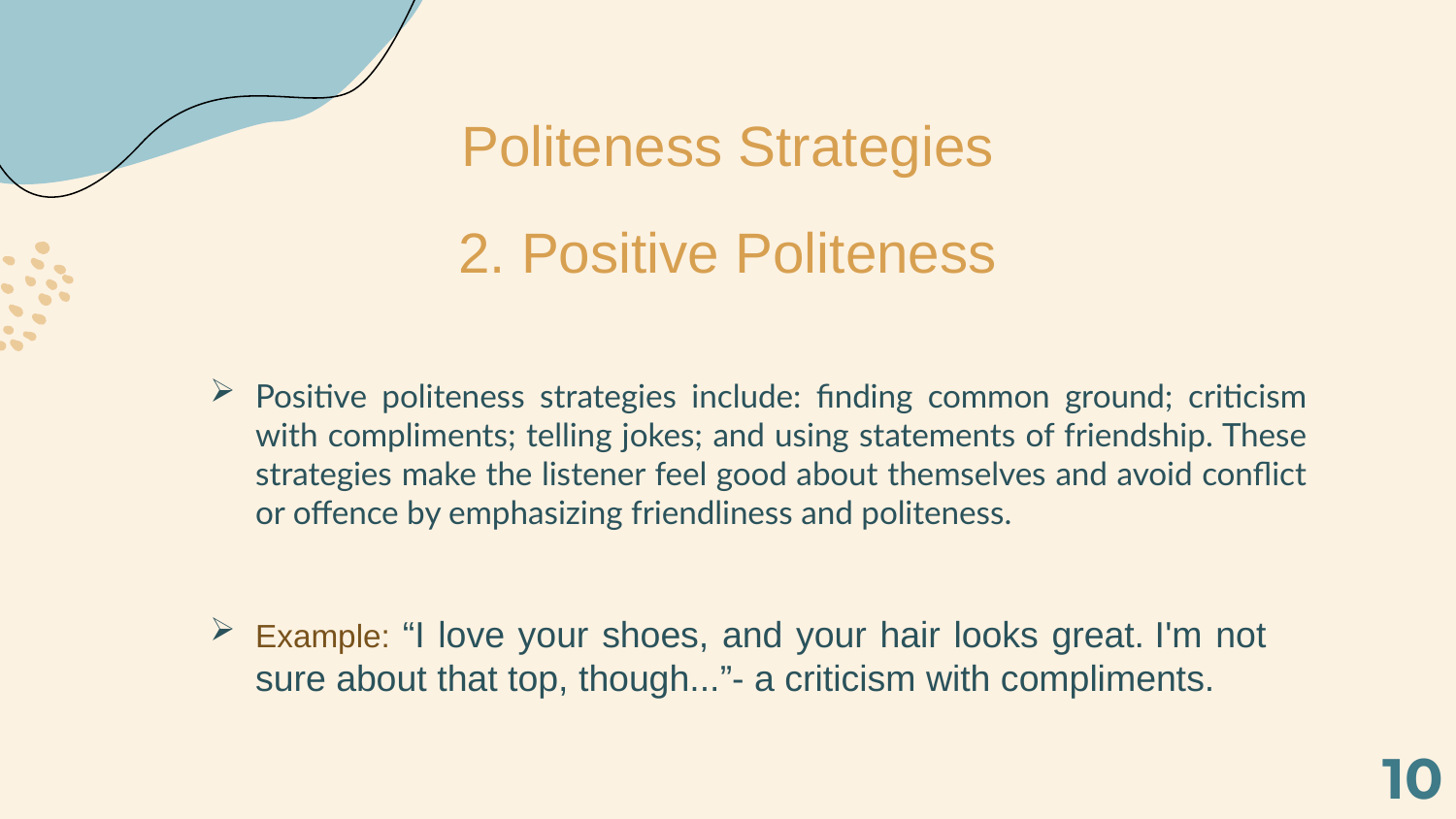

# Politeness Strategies
2. Positive Politeness
Positive politeness strategies include: finding common ground; criticism with compliments; telling jokes; and using statements of friendship. These strategies make the listener feel good about themselves and avoid conflict or offence by emphasizing friendliness and politeness.
Example: “I love your shoes, and your hair looks great. I'm not sure about that top, though...”- a criticism with compliments.
10